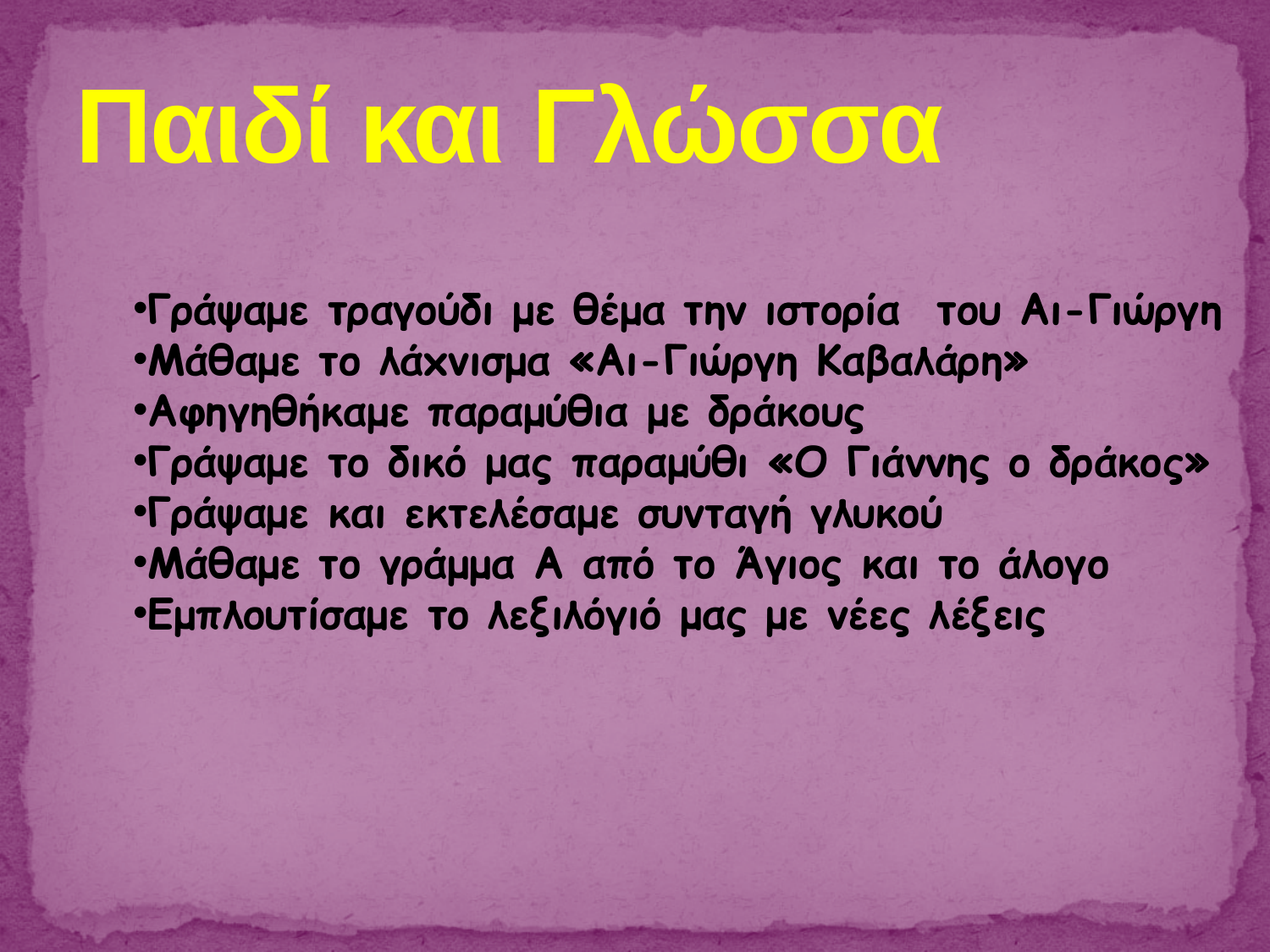

# Παιδί και Γλώσσα
Γράψαμε τραγούδι με θέμα την ιστορία  του Αι-Γιώργη
Μάθαμε το λάχνισμα «Αι-Γιώργη Καβαλάρη»
Αφηγηθήκαμε παραμύθια με δράκους
Γράψαμε το δικό μας παραμύθι «Ο Γιάννης ο δράκος»
Γράψαμε και εκτελέσαμε συνταγή γλυκού
Μάθαμε το γράμμα Α από το Άγιος και το άλογο
Εμπλουτίσαμε το λεξιλόγιό μας με νέες λέξεις